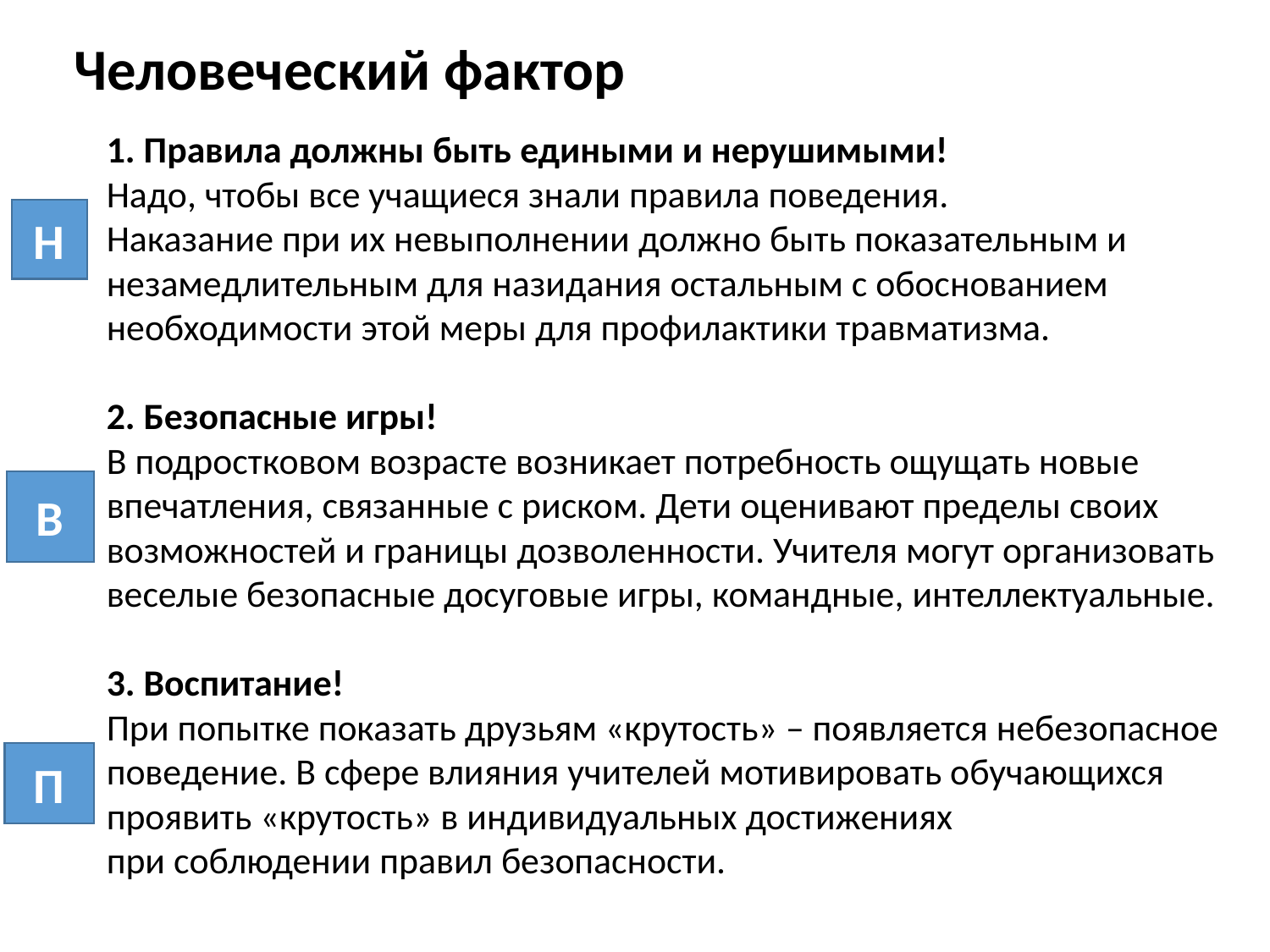

# Человеческий фактор
1. Правила должны быть едиными и нерушимыми!
Надо, чтобы все учащиеся знали правила поведения.
Наказание при их невыполнении должно быть показательным и незамедлительным для назидания остальным с обоснованием
необходимости этой меры для профилактики травматизма.

2. Безопасные игры!
В подростковом возрасте возникает потребность ощущать новые впечатления, связанные с риском. Дети оценивают пределы своих возможностей и границы дозволенности. Учителя могут организовать веселые безопасные досуговые игры, командные, интеллектуальные.

3. Воспитание!
При попытке показать друзьям «крутость» – появляется небезопасное поведение. В сфере влияния учителей мотивировать обучающихся проявить «крутость» в индивидуальных достижениях
при соблюдении правил безопасности.
Н
В
П